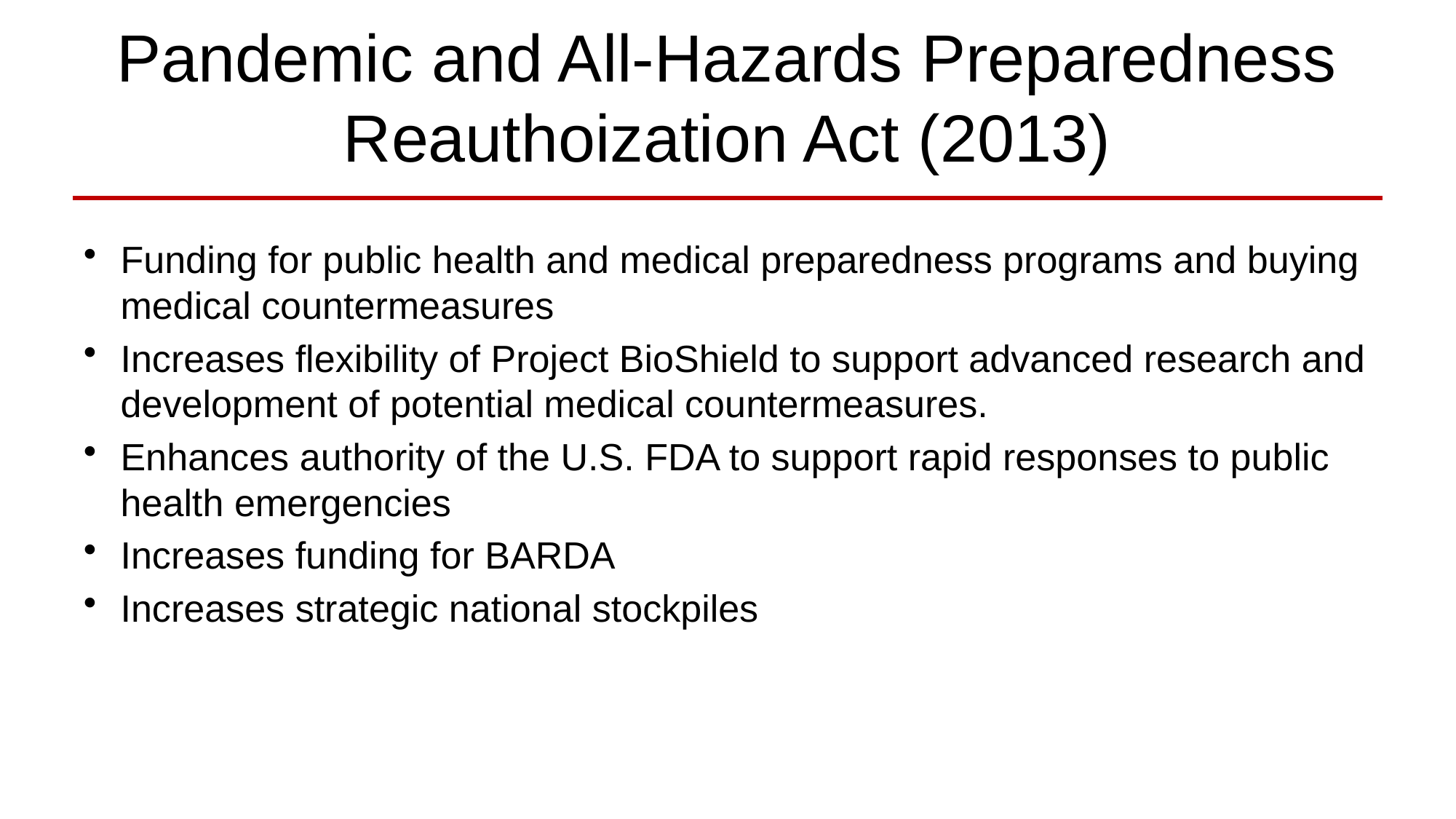

# Pandemic and All-Hazards Preparedness Reauthoization Act (2013)
Funding for public health and medical preparedness programs and buying medical countermeasures
Increases flexibility of Project BioShield to support advanced research and development of potential medical countermeasures.
Enhances authority of the U.S. FDA to support rapid responses to public health emergencies
Increases funding for BARDA
Increases strategic national stockpiles